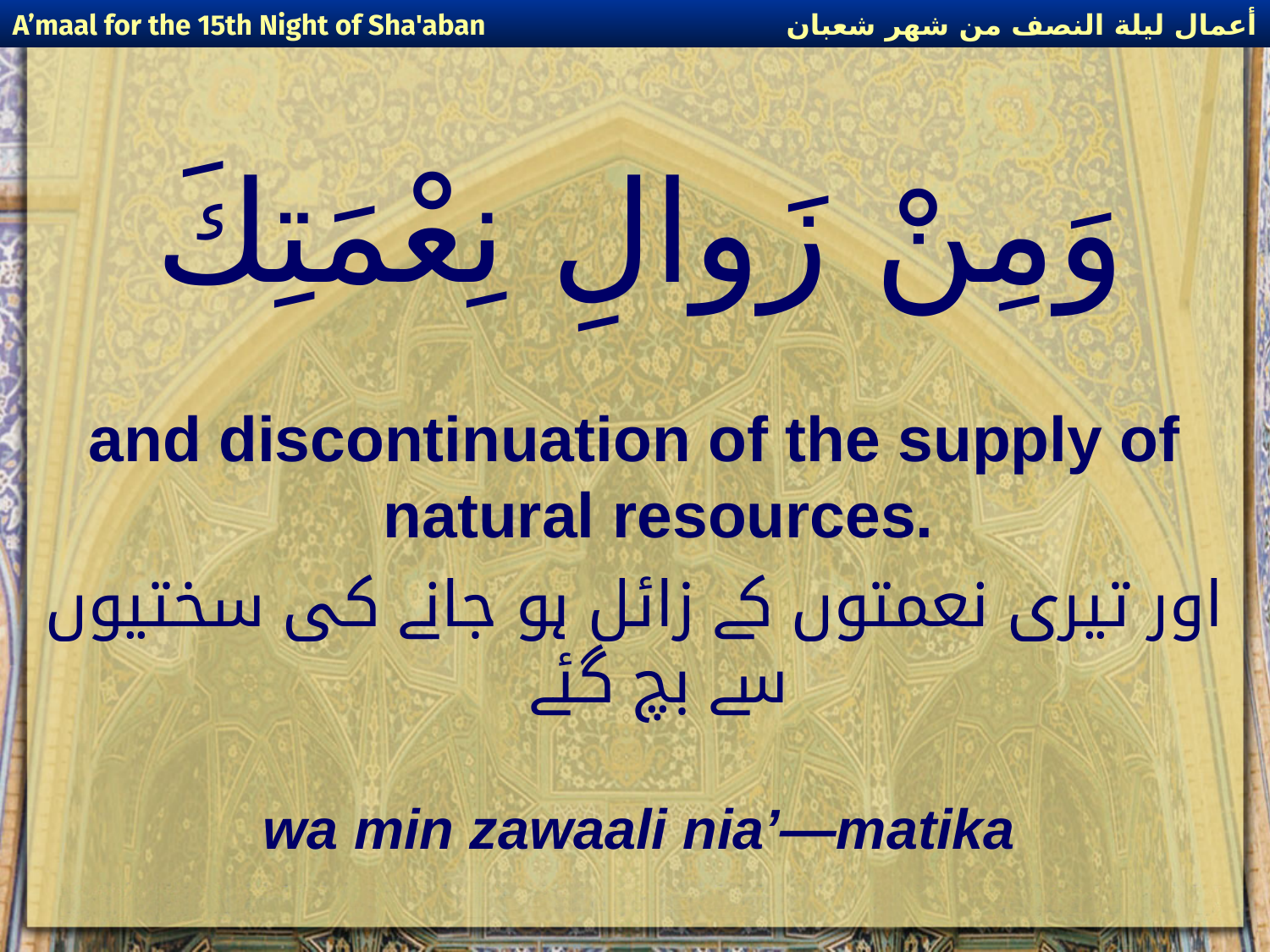

أعمال ليلة النصف من شهر شعبان
A’maal for the 15th Night of Sha'aban
# وَمِنْ زَوالِ نِعْمَتِكَ
and discontinuation of the supply of natural resources.
اور تیری نعمتوں کے زائل ہو جانے کی سختیوں سے بچ گئے
wa min zawaali nia’—matika